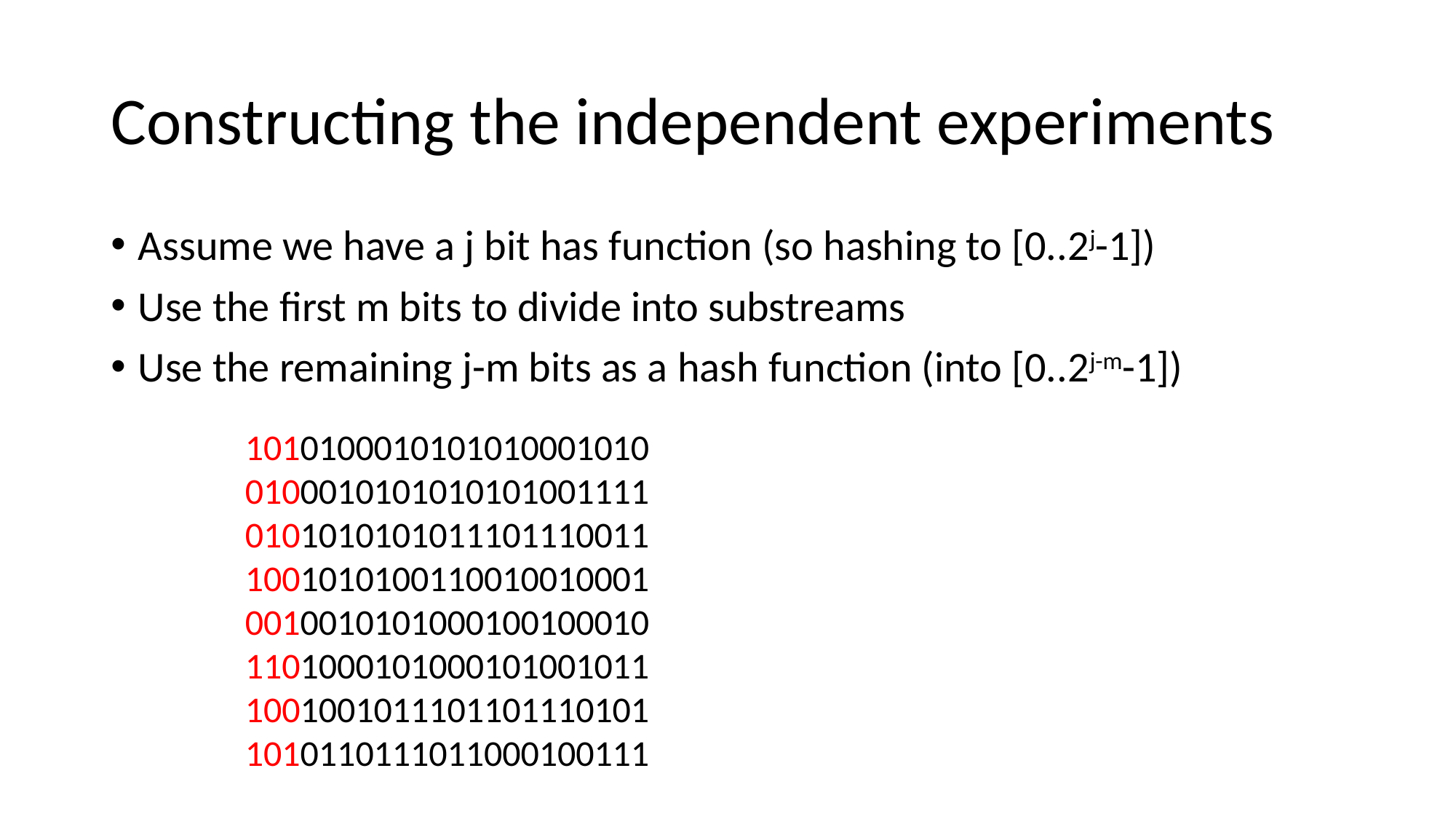

# Constructing the independent experiments
Assume we have a j bit has function (so hashing to [0..2j-1])
Use the first m bits to divide into substreams
Use the remaining j-m bits as a hash function (into [0..2j-m-1])

1010100010101010001010
0100010101010101001111
0101010101011101110011
1001010100110010010001
0010010101000100100010
1101000101000101001011
1001001011101101110101
1010110111011000100111